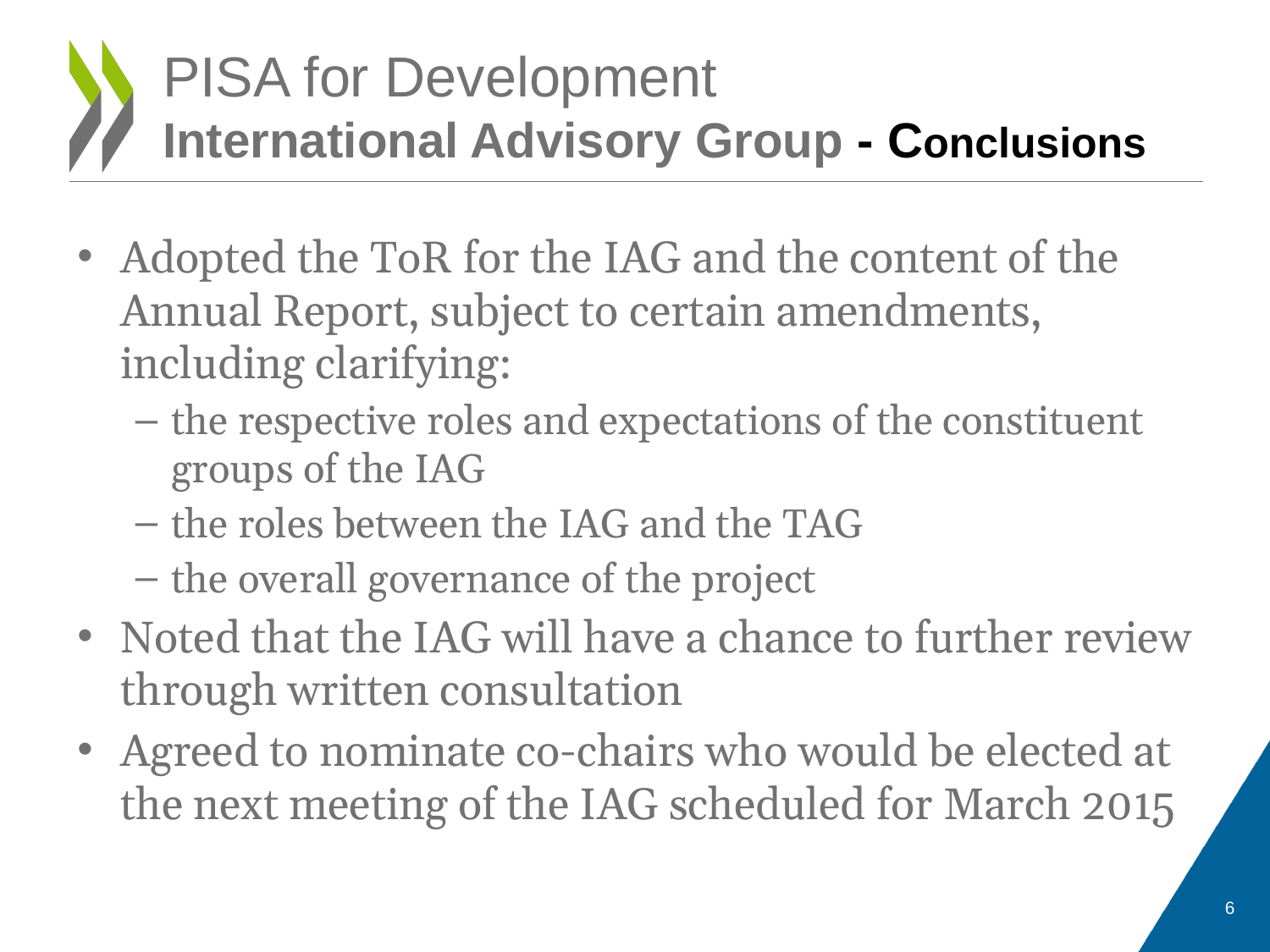

# PISA for Development International Advisory Group - Conclusions
Adopted the ToR for the IAG and the content of the Annual Report, subject to certain amendments, including clarifying:
the respective roles and expectations of the constituent groups of the IAG
the roles between the IAG and the TAG
the overall governance of the project
Noted that the IAG will have a chance to further review through written consultation
Agreed to nominate co-chairs who would be elected at the next meeting of the IAG scheduled for March 2015

6